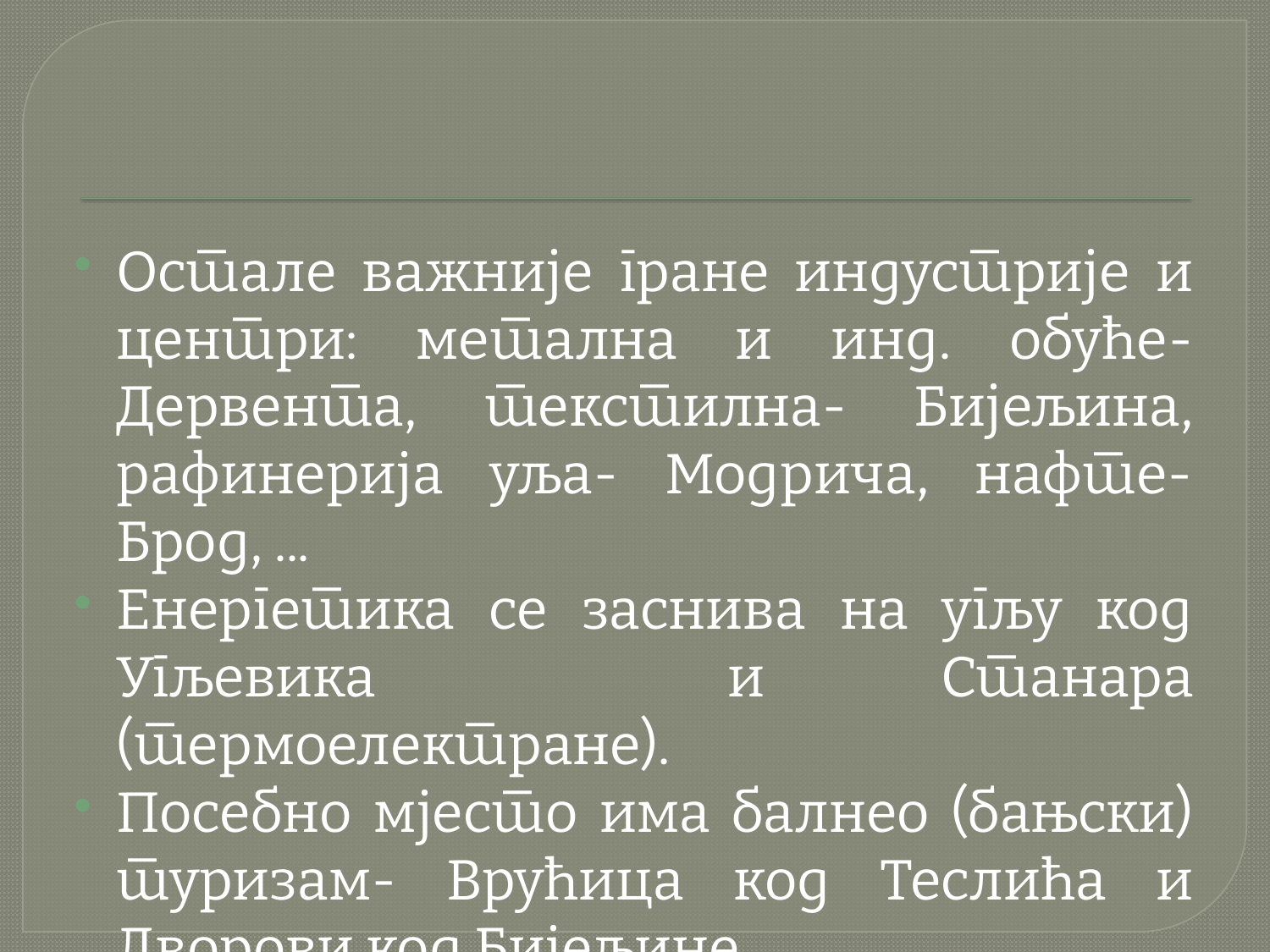

#
Остале важније гране индустрије и центри: метална и инд. обуће- Дервента, текстилна- Бијељина, рафинерија уља- Модрича, нафте- Брод, ...
Енергетика се заснива на угљу код Угљевика  и Станара (термоелектране).
Посебно мјесто има балнео (бањски) туризам- Врућица код Теслића и Дворови код Бијељине.